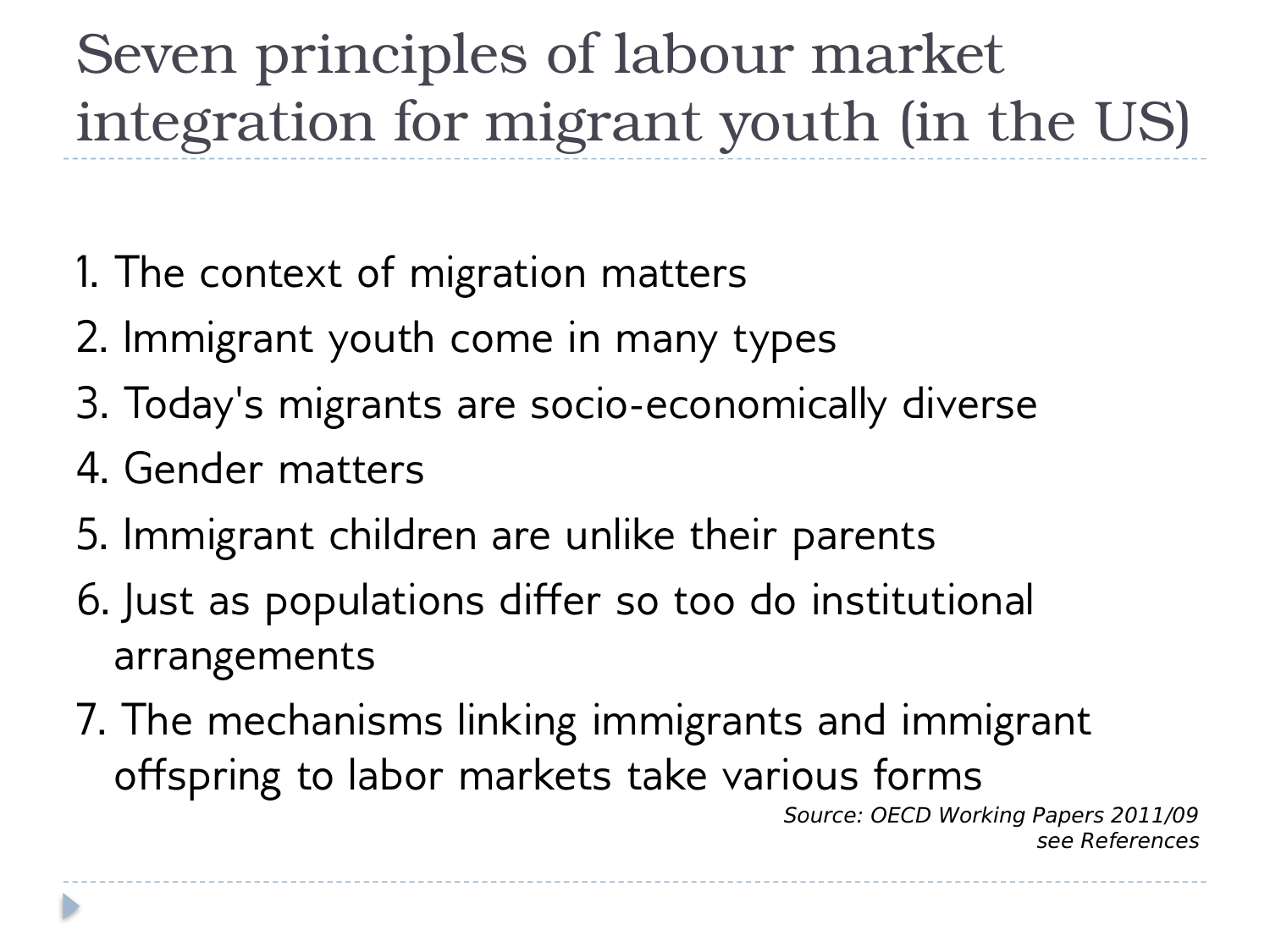

# Seven principles of labour market integration for migrant youth (in the US)

1. The context of migration matters
2. Immigrant youth come in many types
3. Today's migrants are socio-economically diverse
4. Gender matters
5. Immigrant children are unlike their parents
6. Just as populations differ so too do institutional arrangements
7. The mechanisms linking immigrants and immigrant offspring to labor markets take various forms
Source: OECD Working Papers 2011/09
see References